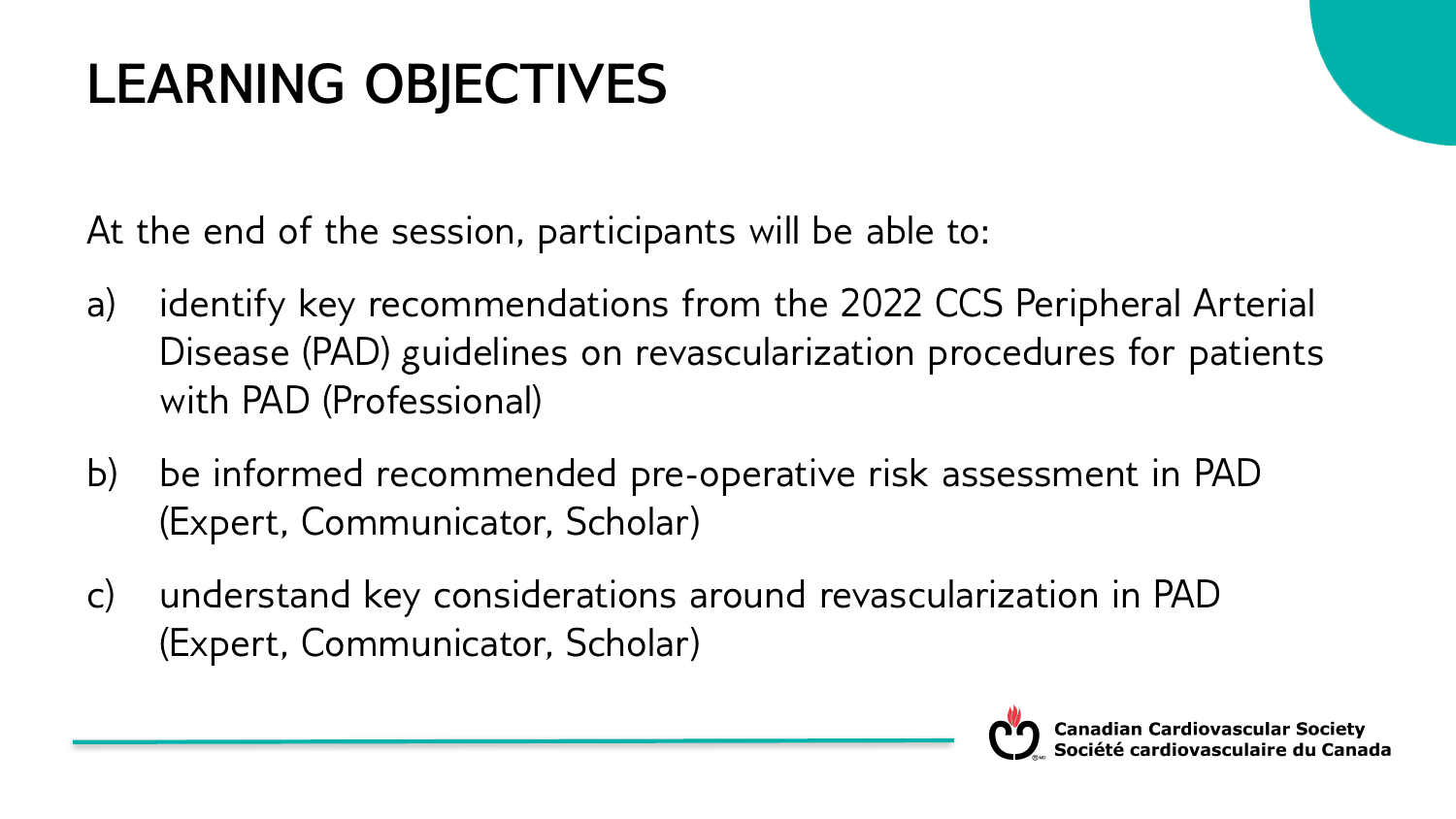

LEARNING OBJECTIVES
At the end of the session, participants will be able to:
identify key recommendations from the 2022 CCS Peripheral Arterial Disease (PAD) guidelines on revascularization procedures for patients with PAD (Professional)
be informed recommended pre-operative risk assessment in PAD (Expert, Communicator, Scholar)
understand key considerations around revascularization in PAD (Expert, Communicator, Scholar)